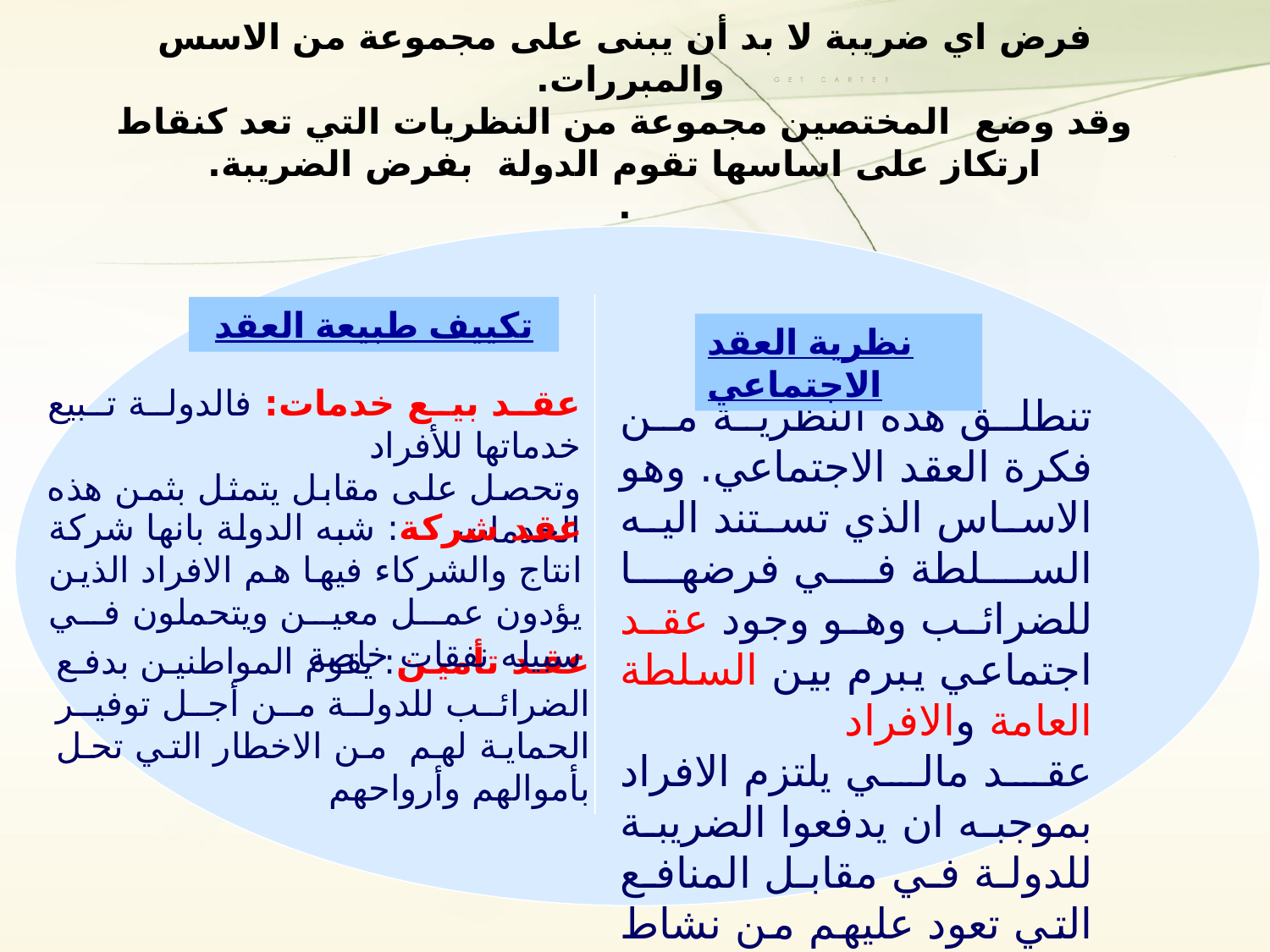

# فرض اي ضريبة لا بد أن يبنى على مجموعة من الاسس والمبررات. وقد وضع  المختصين مجموعة من النظريات التي تعد كنقاط ارتكاز على اساسها تقوم الدولة  بفرض الضريبة. .

تكييف طبيعة العقد
نظرية العقد الاجتماعي
عقد بيع خدمات: فالدولة تبيع خدماتها للأفراد
وتحصل على مقابل يتمثل بثمن هذه الخدمات
تنطلق هذه النظرية من فكرة العقد الاجتماعي. وهو الاساس الذي تستند اليه السلطة في فرضها للضرائب وهو وجود عقد اجتماعي يبرم بين السلطة العامة والافراد
عقد مالي يلتزم الافراد بموجبه ان يدفعوا الضريبة للدولة في مقابل المنافع التي تعود عليهم من نشاط الدولة.

عقد شركة: شبه الدولة بانها شركة انتاج والشركاء فيها هم الافراد الذين يؤدون عمل معين ويتحملون في سبيله نفقات خاصة
عقد تأمين: يقوم المواطنين بدفع الضرائب للدولة من أجل توفير الحماية لهم  من الاخطار التي تحل بأموالهم وأرواحهم